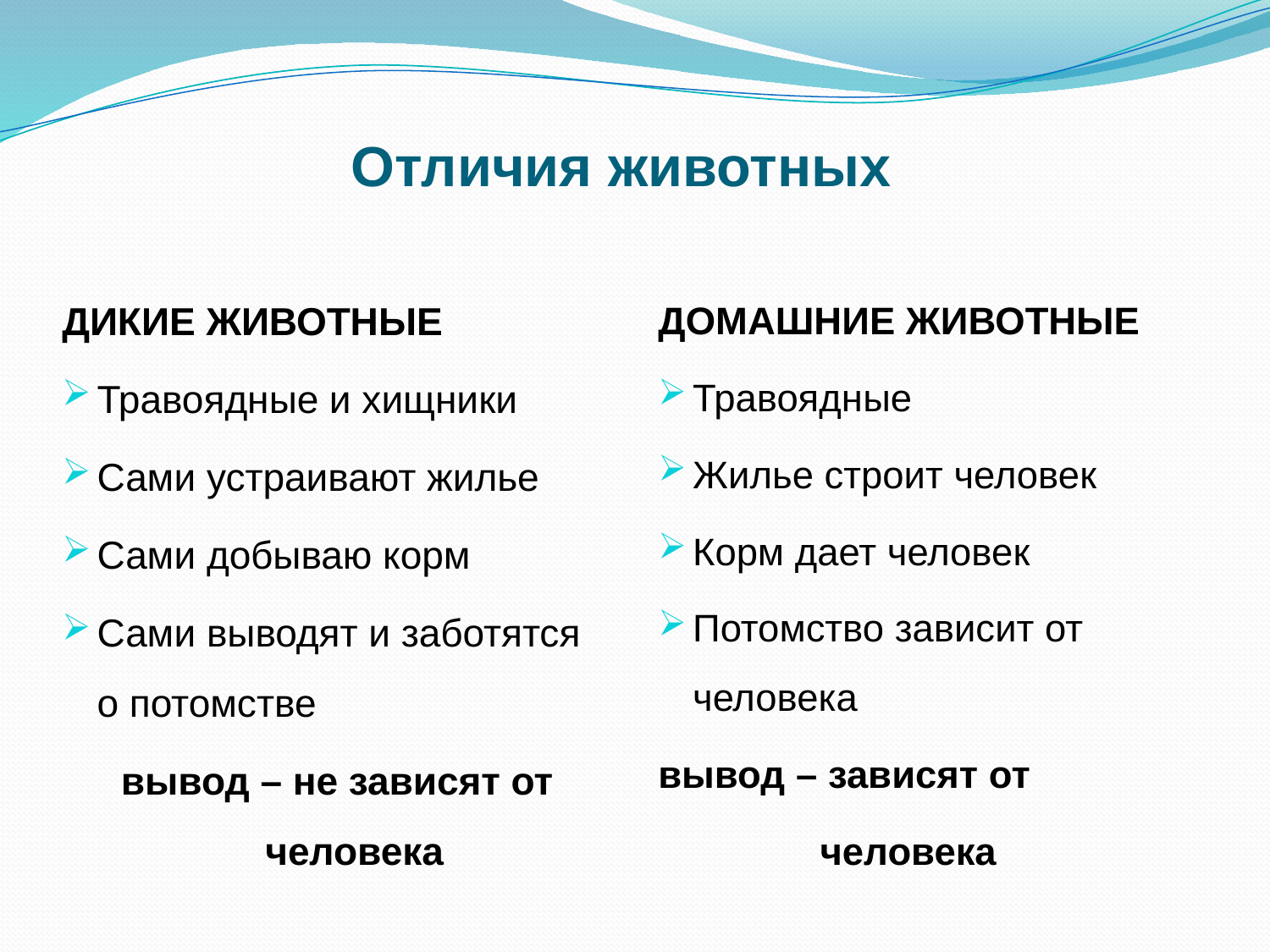

# Отличия животных
ДИКИЕ ЖИВОТНЫЕ
Травоядные и хищники
Сами устраивают жилье
Сами добываю корм
Сами выводят и заботятся о потомстве
вывод – не зависят от человека
ДОМАШНИЕ ЖИВОТНЫЕ
Травоядные
Жилье строит человек
Корм дает человек
Потомство зависит от человека
вывод – зависят от
               человека